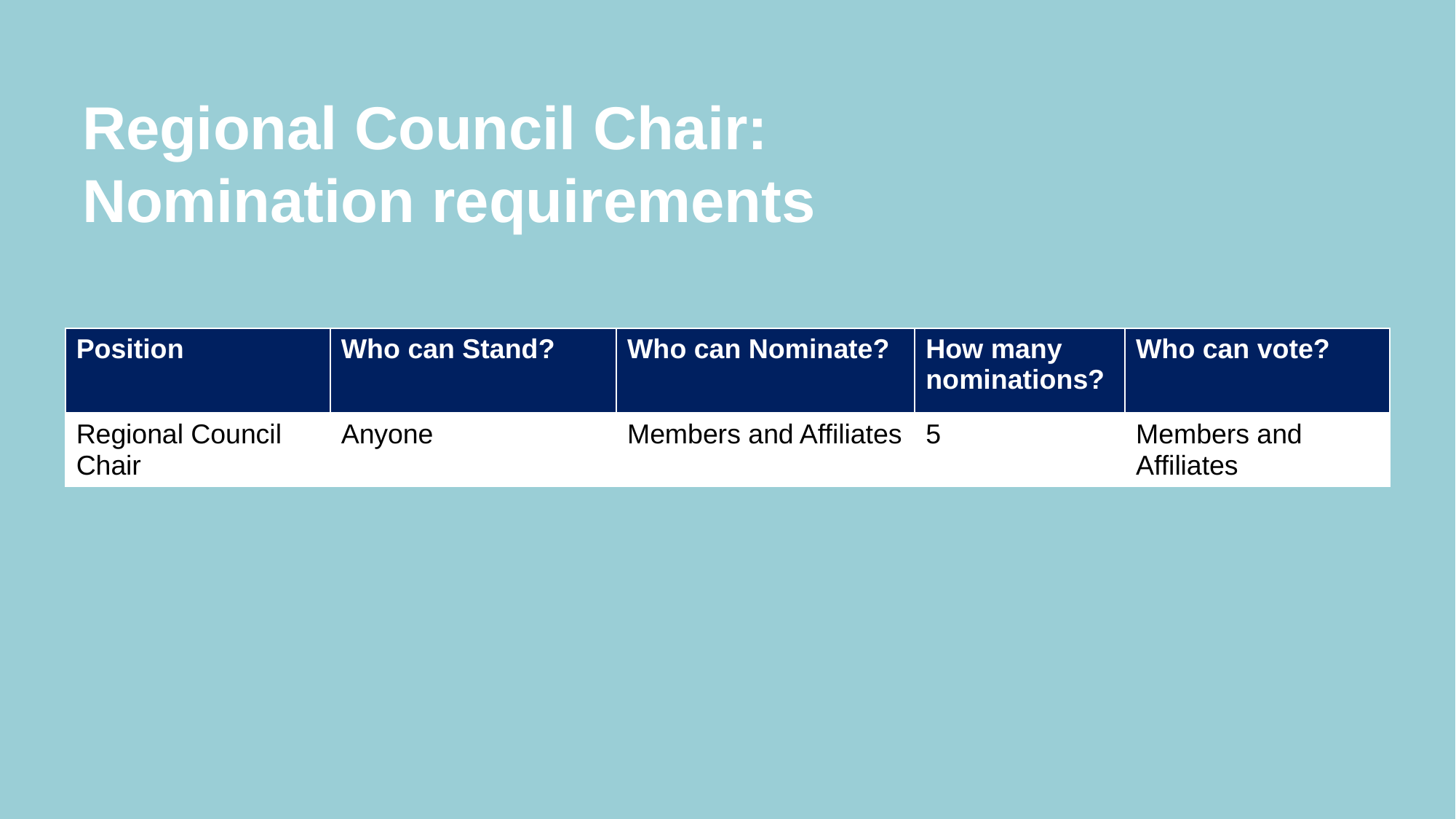

Regional Council Chair:
Nomination requirements
| Position | Who can Stand? | Who can Nominate? | How many nominations? | Who can vote? |
| --- | --- | --- | --- | --- |
| Regional Council Chair | Anyone | Members and Affiliates | 5 | Members and Affiliates |